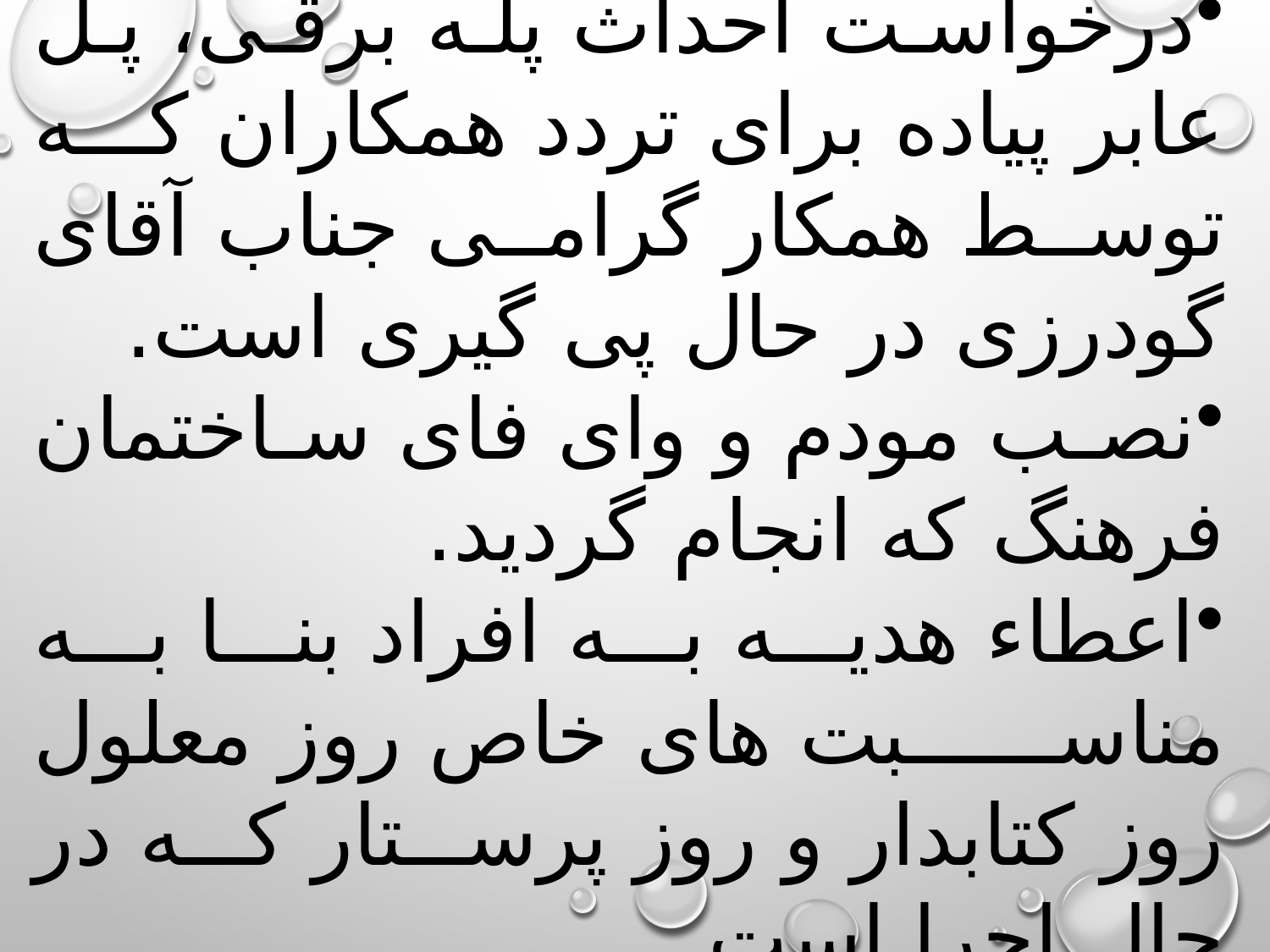

درخواست احداث پله برقی، پل عابر پیاده برای تردد همکاران که توسط همکار گرامی جناب آقای گودرزی در حال پی گیری است.
نصب مودم و وای فای ساختمان فرهنگ که انجام گردید.
اعطاء هدیه به افراد بنا به مناسبت های خاص روز معلول روز کتابدار و روز پرستار که در حال اجرا است.